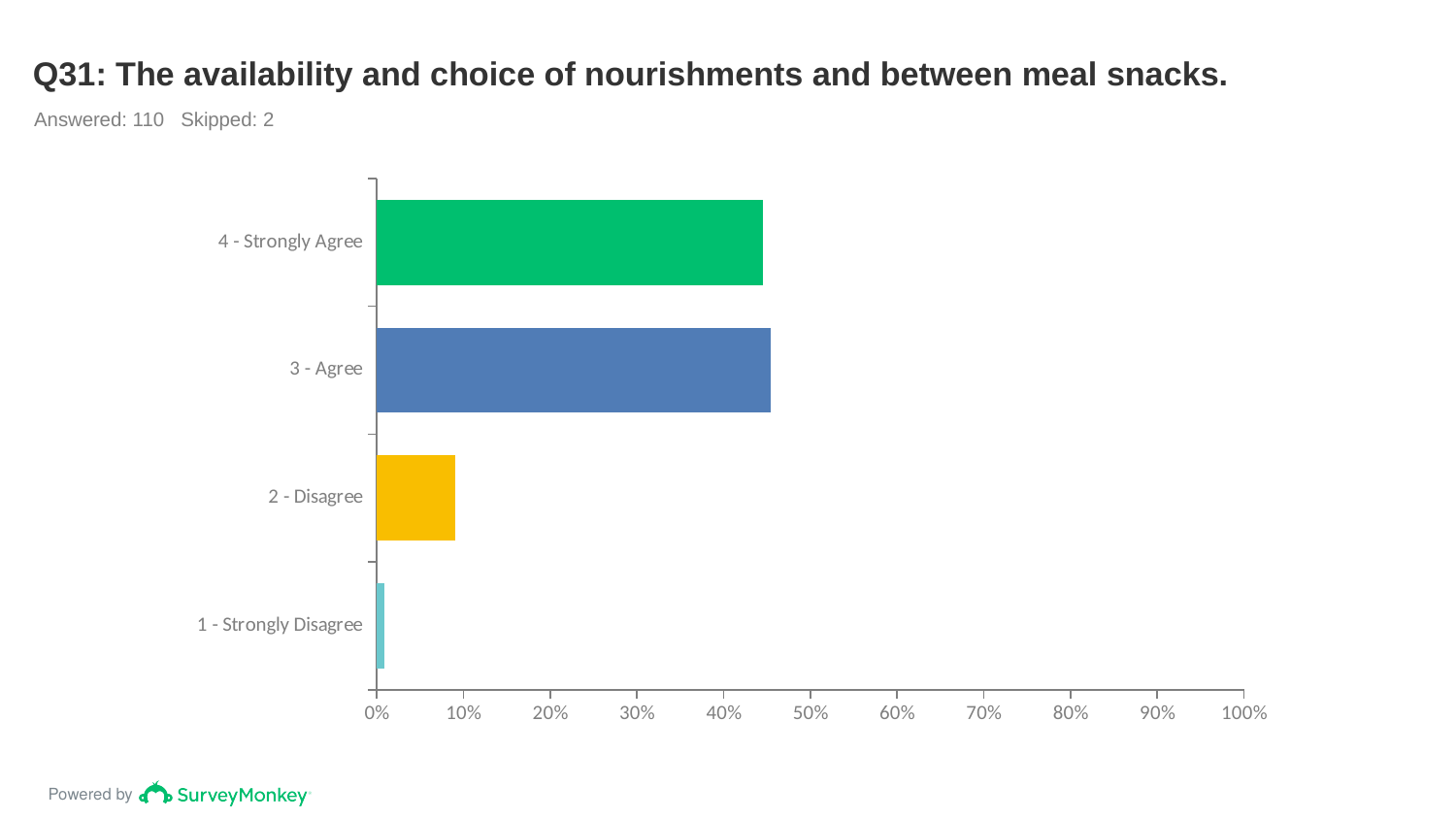

# Q31: The availability and choice of nourishments and between meal snacks.
Answered: 110   Skipped: 2

### Chart

| Category |   |
|---|---|
| 4 - Strongly Agree | 0.4455 |
| 3 - Agree | 0.4545 |
| 2 - Disagree | 0.0909 |
| 1 - Strongly Disagree | 0.0091 |